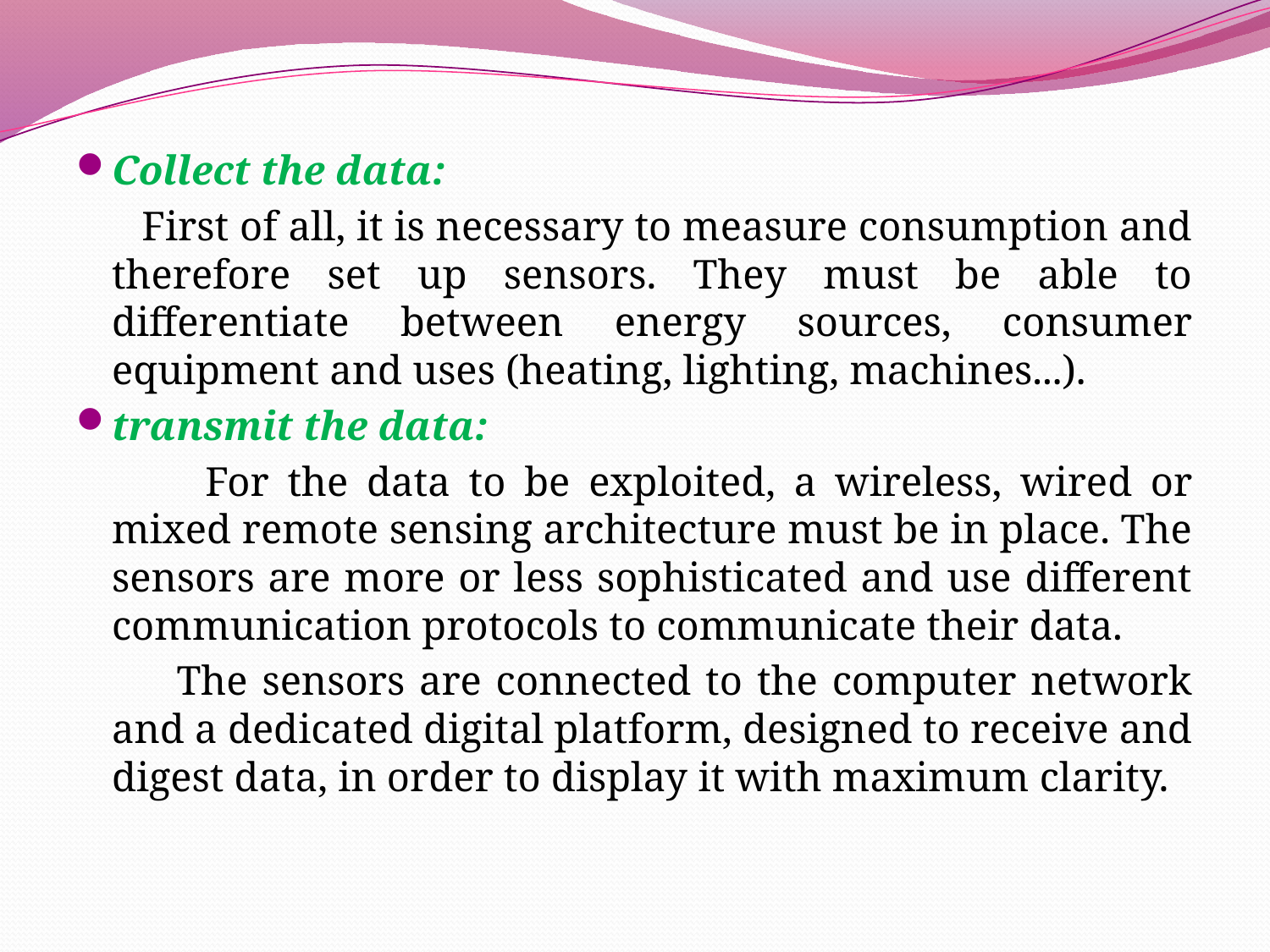

Collect the data:
      First of all, it is necessary to measure consumption and therefore set up sensors. They must be able to differentiate between energy sources, consumer equipment and uses (heating, lighting, machines...).
transmit the data:
       For the data to be exploited, a wireless, wired or mixed remote sensing architecture must be in place. The sensors are more or less sophisticated and use different communication protocols to communicate their data.
       The sensors are connected to the computer network and a dedicated digital platform, designed to receive and digest data, in order to display it with maximum clarity.